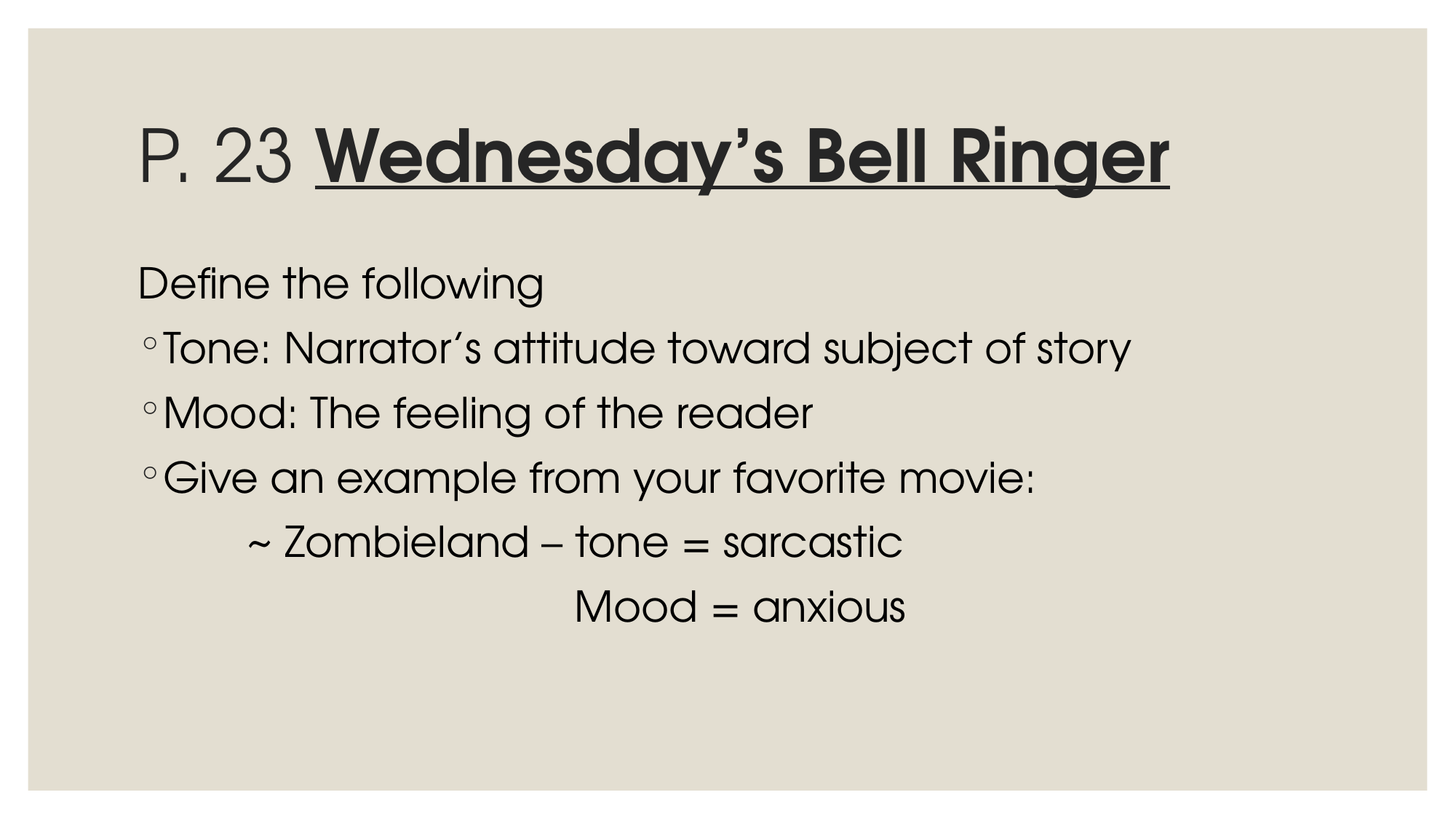

# P. 23 Wednesday’s Bell Ringer
Define the following
Tone: Narrator’s attitude toward subject of story
Mood: The feeling of the reader
Give an example from your favorite movie:
	~ Zombieland – tone = sarcastic
				Mood = anxious